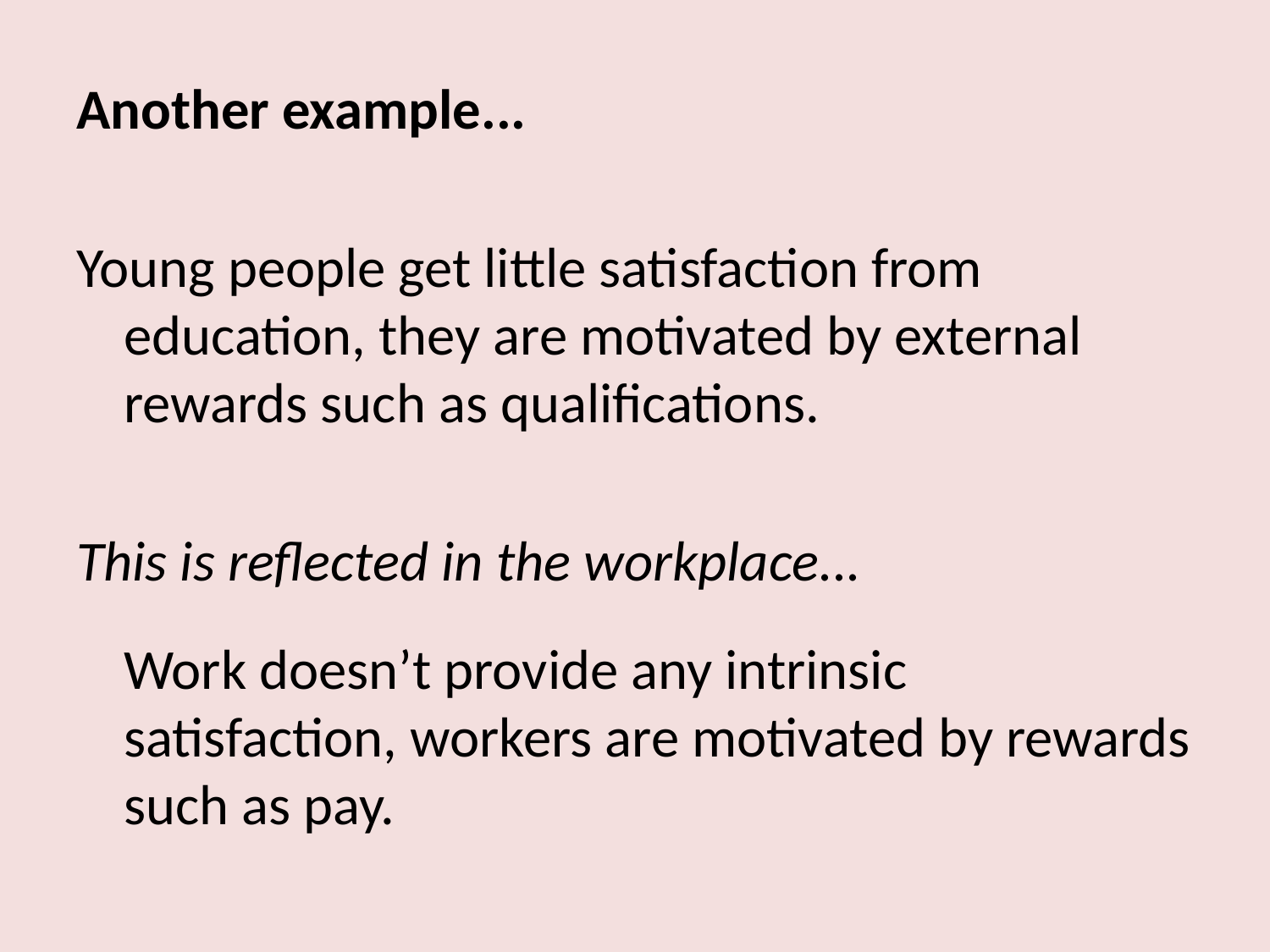

Another example...

Young people get little satisfaction from education, they are motivated by external rewards such as qualifications.

This is reflected in the workplace...

	Work doesn’t provide any intrinsic satisfaction, workers are motivated by rewards such as pay.